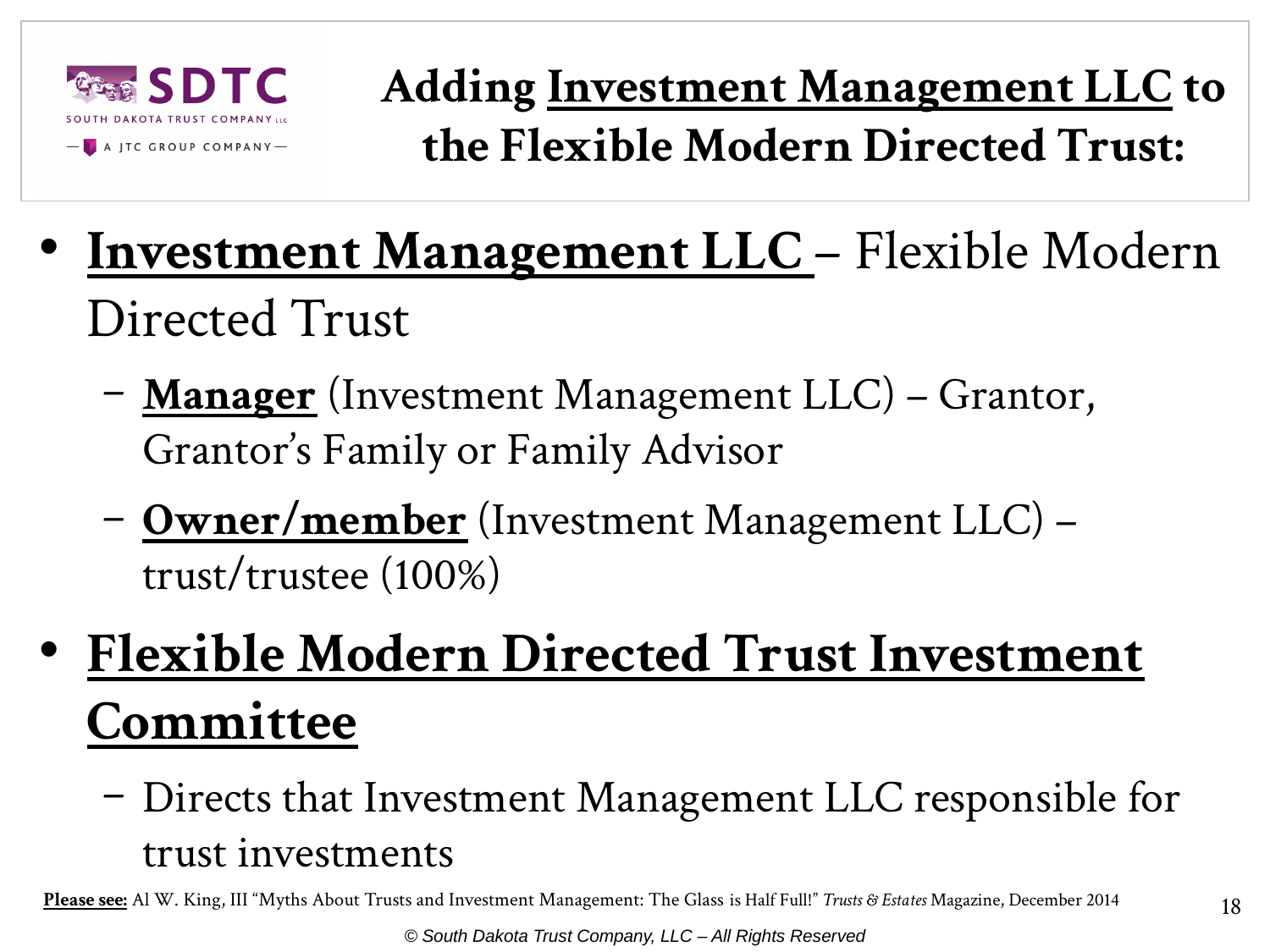

# Adding Investment Management LLC to the Flexible Modern Directed Trust:
Investment Management LLC – Flexible Modern Directed Trust
Manager (Investment Management LLC) – Grantor, Grantor’s Family or Family Advisor
Owner/member (Investment Management LLC) – trust/trustee (100%)
Flexible Modern Directed Trust Investment Committee
Directs that Investment Management LLC responsible for trust investments
.

Please see: Al W. King, III “Myths About Trusts and Investment Management: The Glass is Half Full!” Trusts & Estates Magazine, December 2014
18